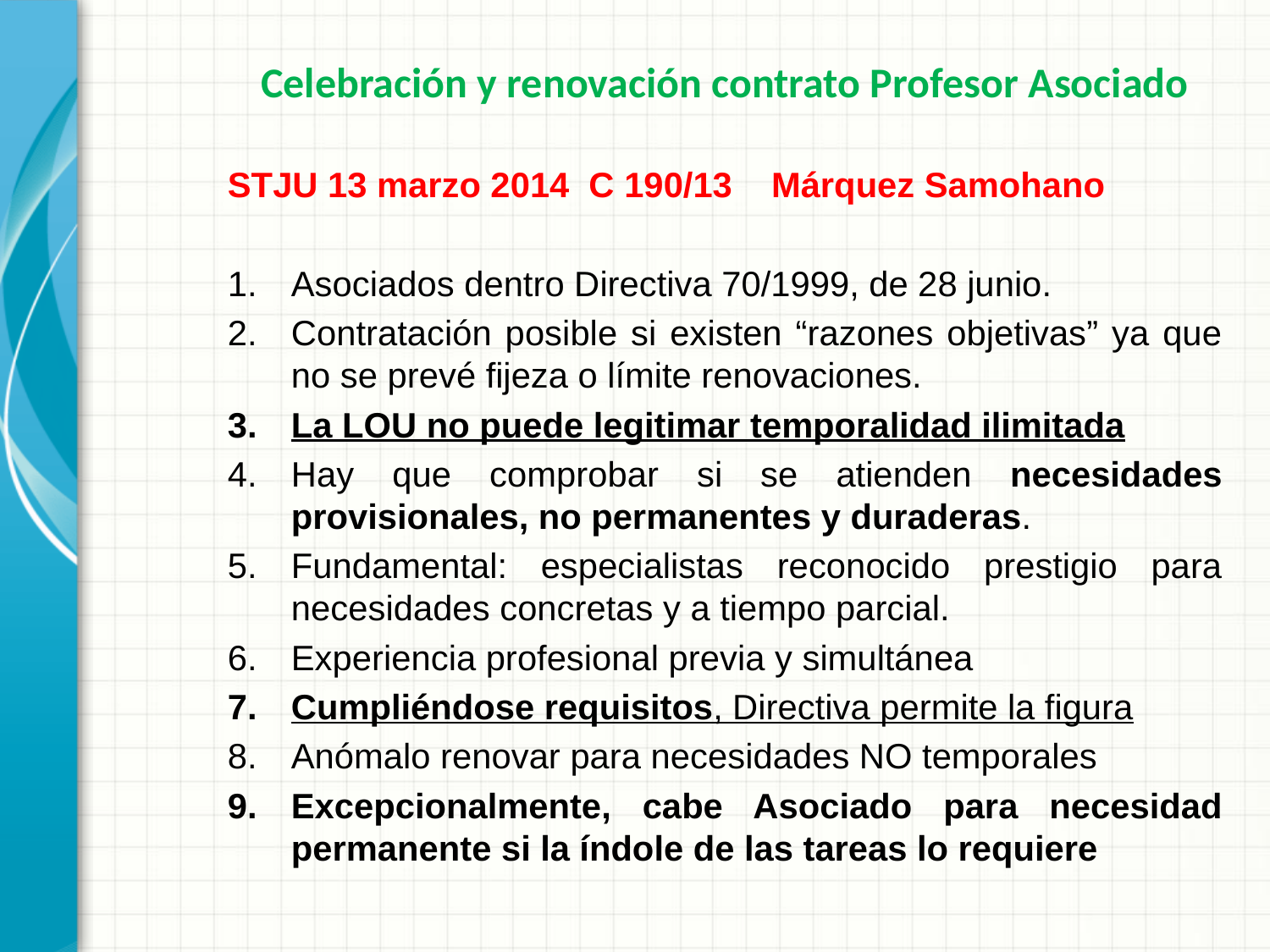

Celebración y renovación contrato Profesor Asociado
STJU 13 marzo 2014  C 190/13    Márquez Samohano

Asociados dentro Directiva 70/1999, de 28 junio.
Contratación posible si existen “razones objetivas” ya que no se prevé fijeza o límite renovaciones.
La LOU no puede legitimar temporalidad ilimitada
Hay que comprobar si se atienden necesidades provisionales, no permanentes y duraderas.
Fundamental: especialistas reconocido prestigio para necesidades concretas y a tiempo parcial.
Experiencia profesional previa y simultánea
Cumpliéndose requisitos, Directiva permite la figura
Anómalo renovar para necesidades NO temporales
Excepcionalmente, cabe Asociado para necesidad permanente si la índole de las tareas lo requiere